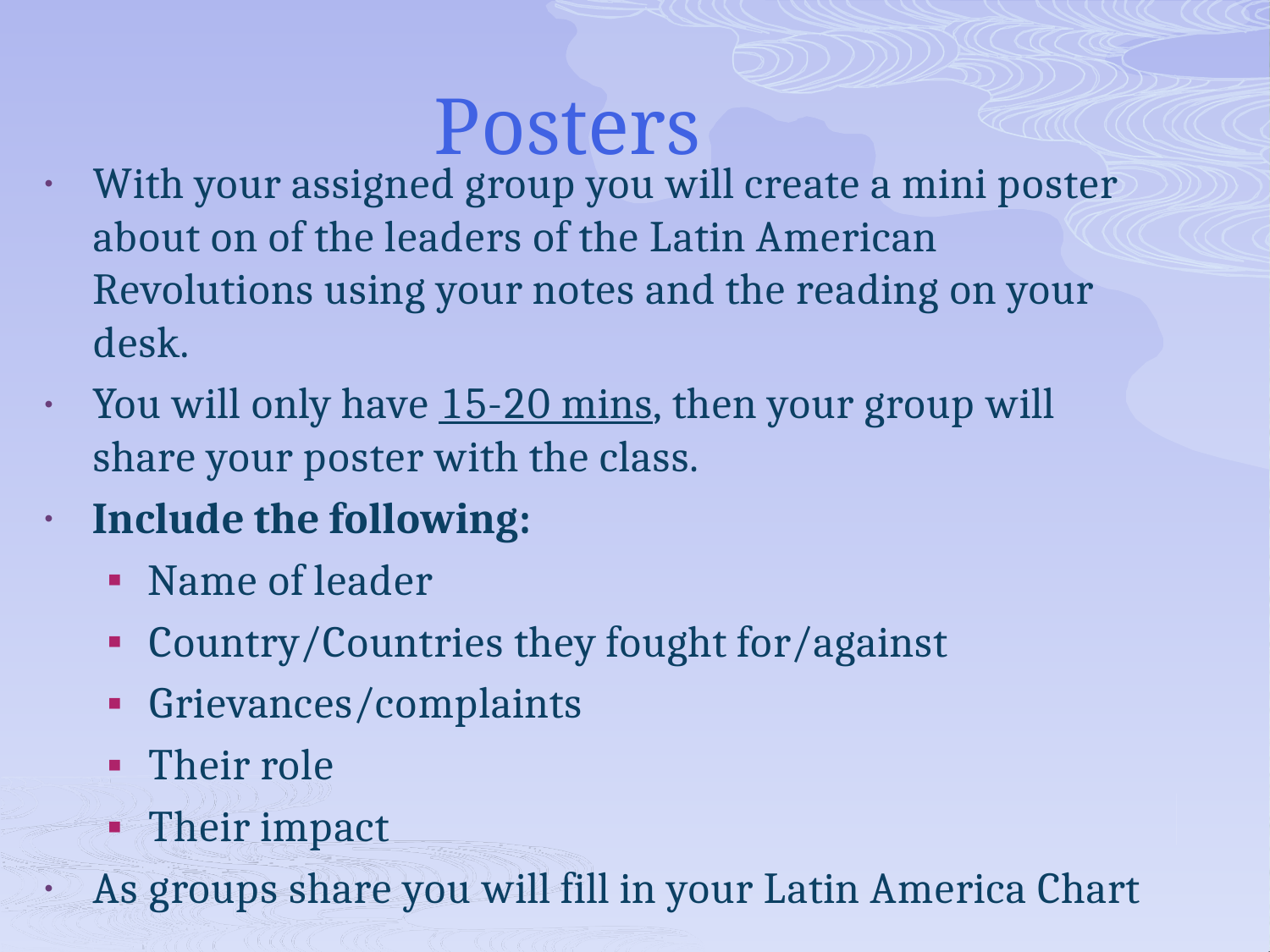

# Posters
With your assigned group you will create a mini poster about on of the leaders of the Latin American Revolutions using your notes and the reading on your desk.
You will only have 15-20 mins, then your group will share your poster with the class.
Include the following:
Name of leader
Country/Countries they fought for/against
Grievances/complaints
Their role
Their impact
As groups share you will fill in your Latin America Chart